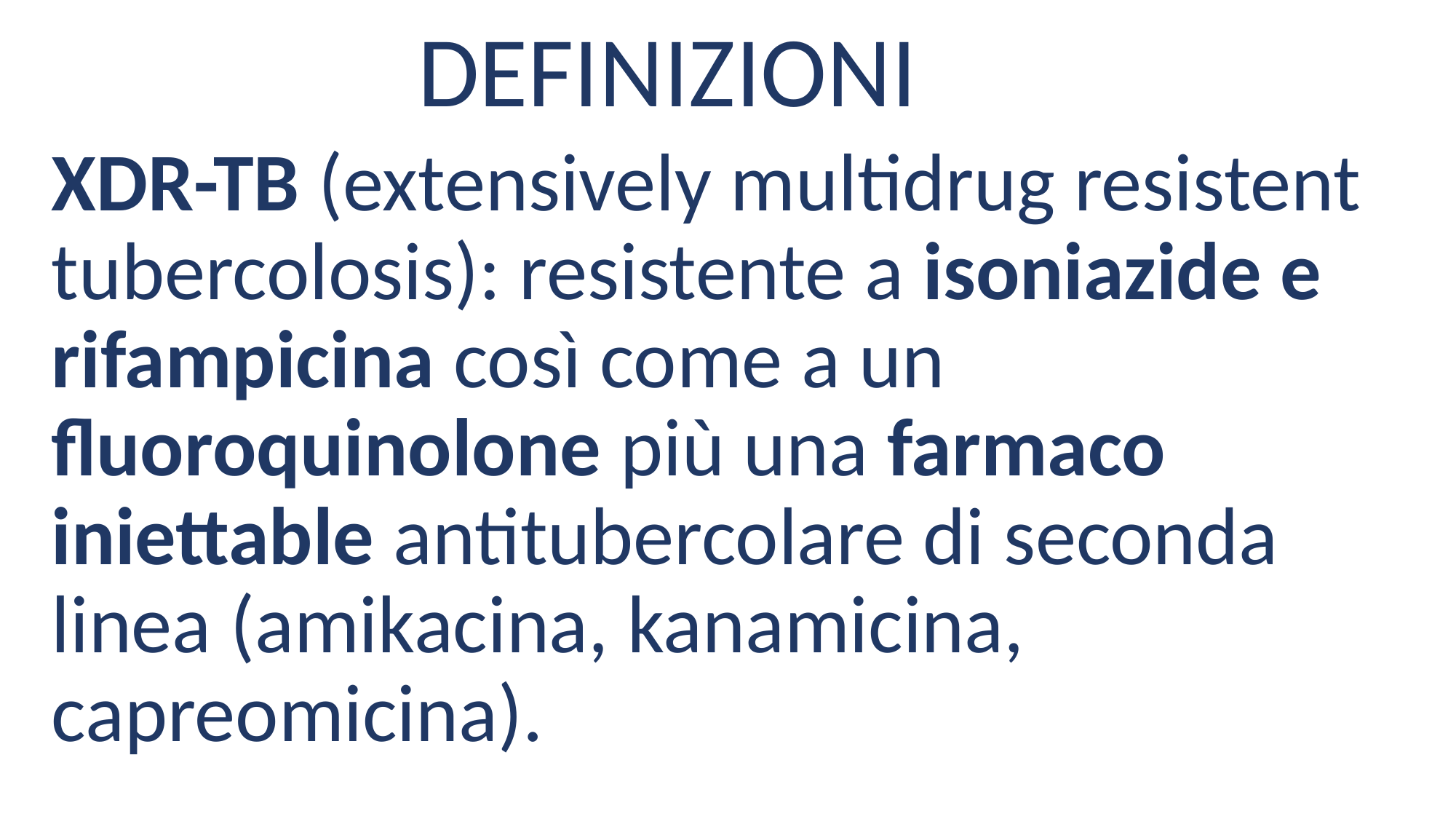

DEFINIZIONI
XDR-TB (extensively multidrug resistent tubercolosis): resistente a isoniazide e rifampicina così come a un fluoroquinolone più una farmaco iniettable antitubercolare di seconda linea (amikacina, kanamicina, capreomicina).